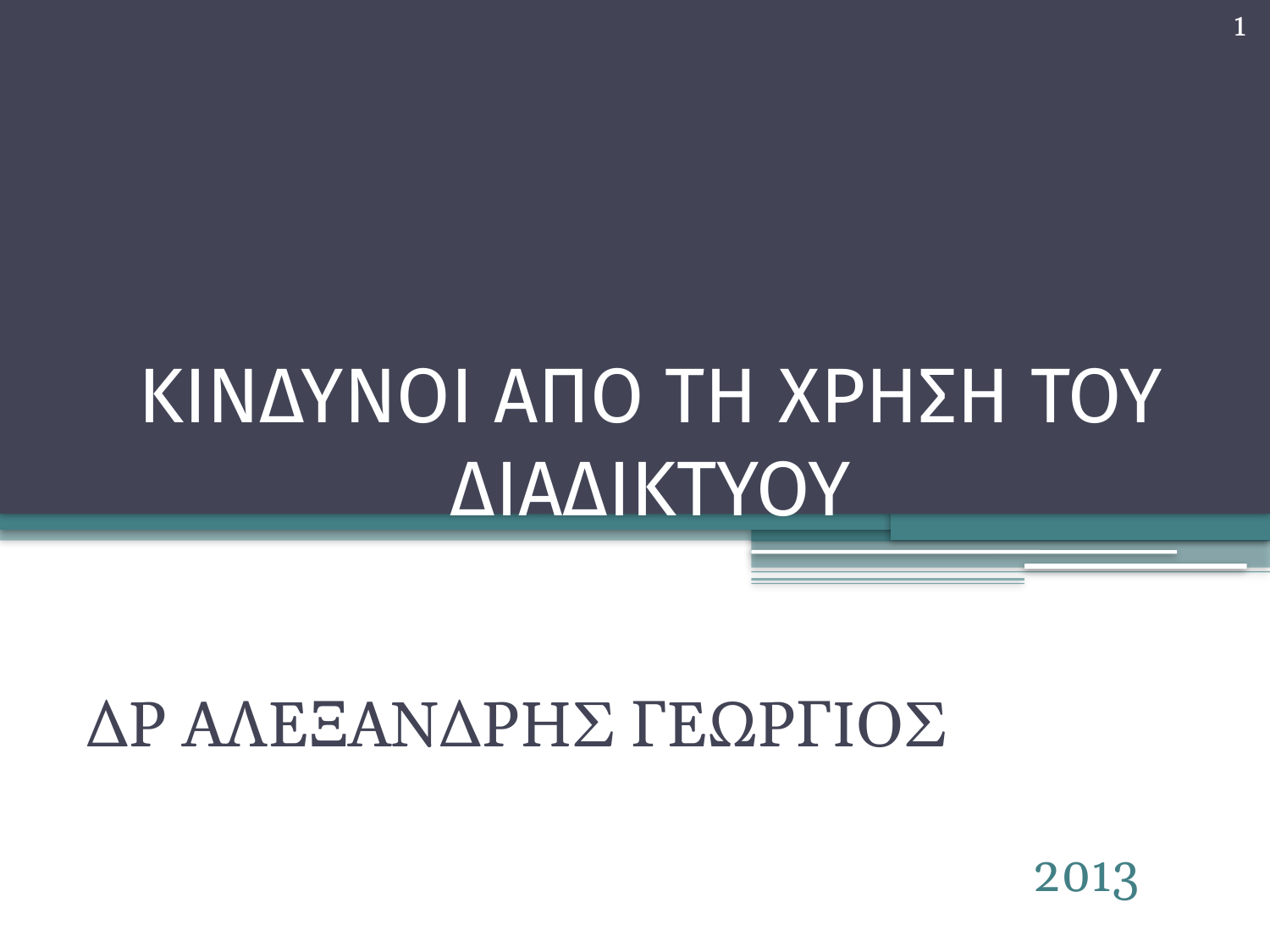

1
# ΚΙΝΔΥΝΟΙ ΑΠΟ ΤΗ ΧΡΗΣΗ ΤΟΥ ΔΙΑΔΙΚΤΥΟΥ

ΔΡ ΑΛΕΞΑΝΔΡΗΣ ΓΕΩΡΓΙΟΣ
							2013